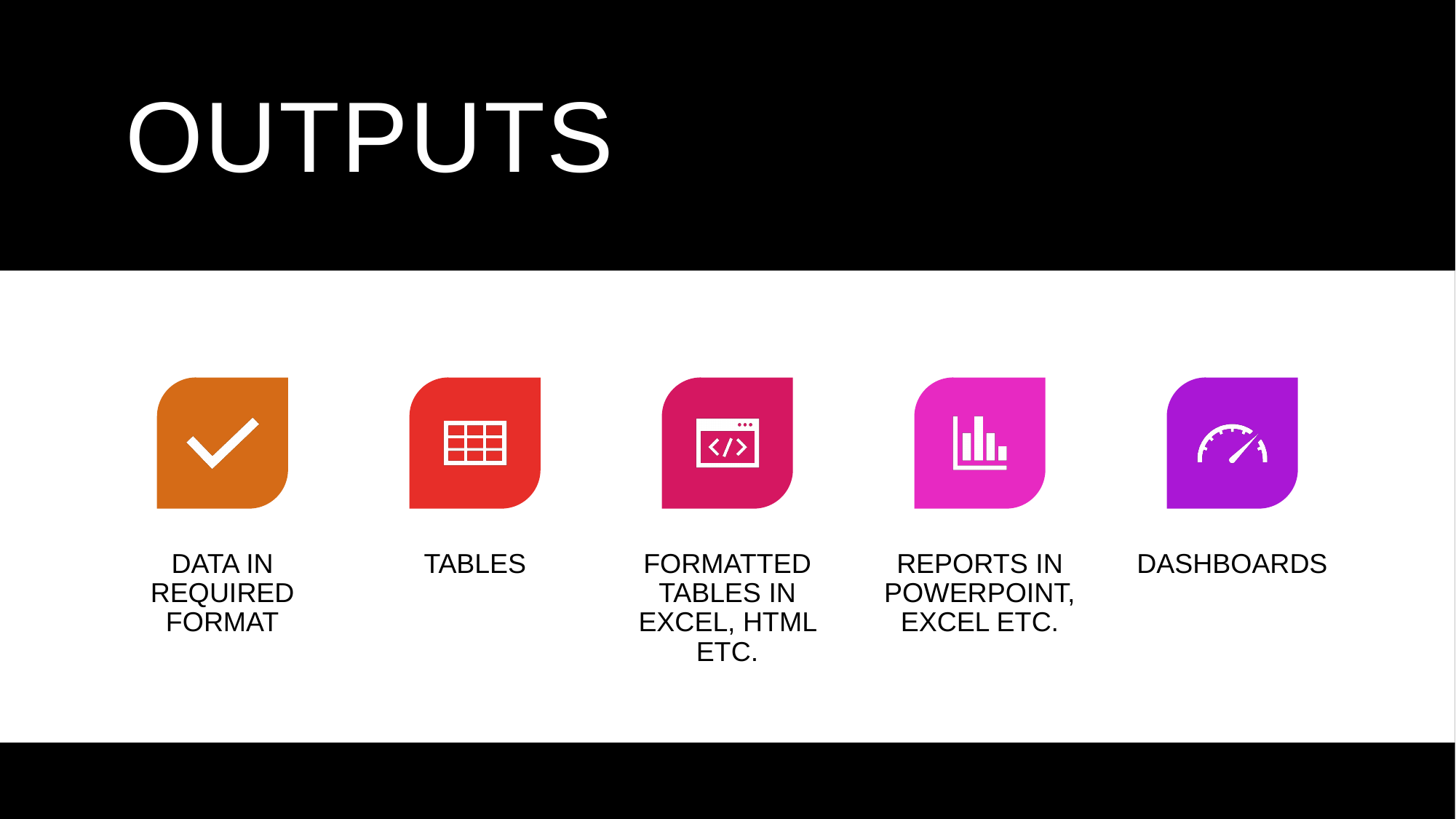

# outputs

Data in required format
Tables
Formatted tables in Excel, HTML etc.
Reports in PowerPoint, Excel etc.
Dashboards